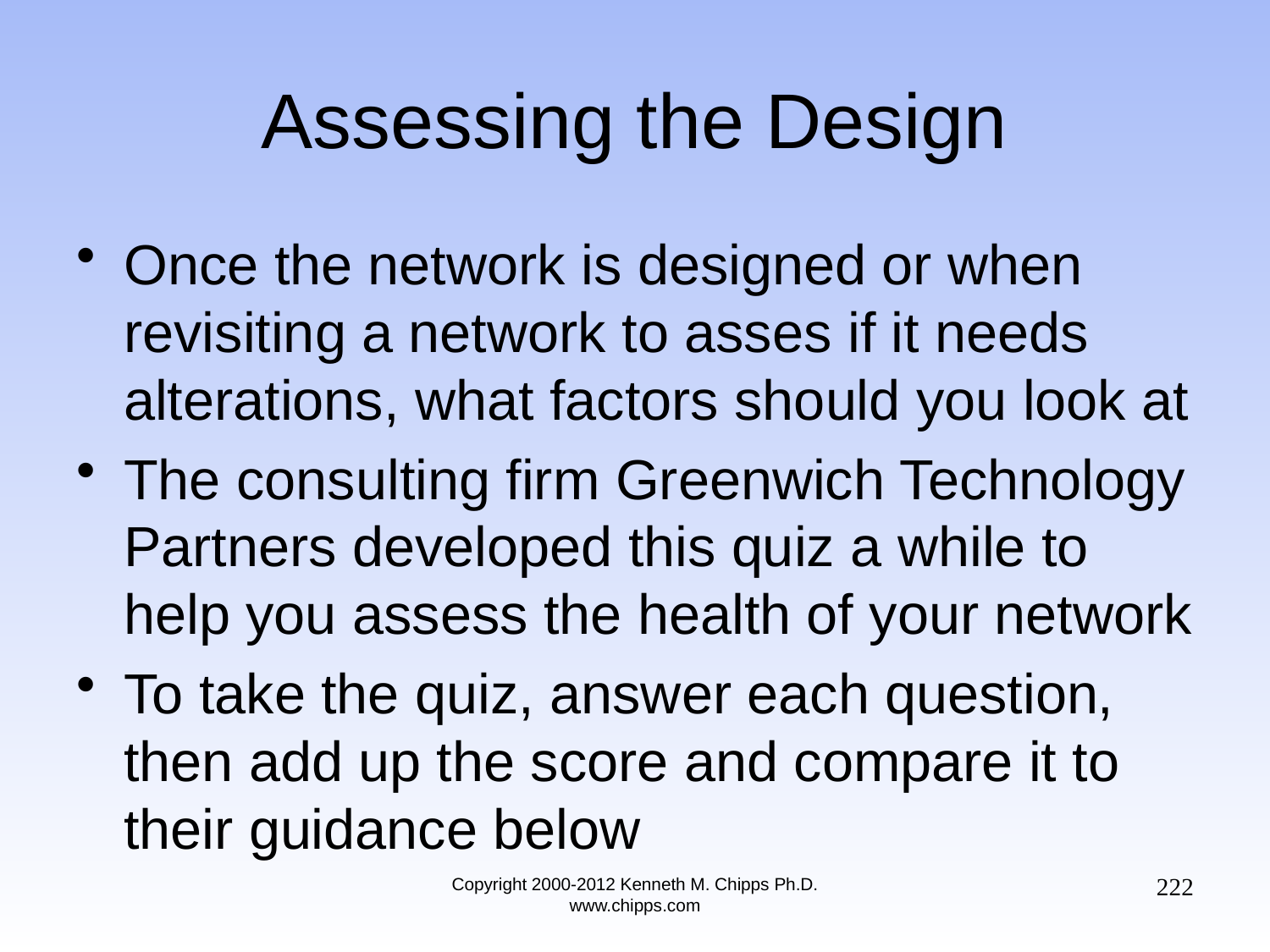

# Assessing the Design
Once the network is designed or when revisiting a network to asses if it needs alterations, what factors should you look at
The consulting firm Greenwich Technology Partners developed this quiz a while to help you assess the health of your network
To take the quiz, answer each question, then add up the score and compare it to their guidance below
222
Copyright 2000-2012 Kenneth M. Chipps Ph.D. www.chipps.com